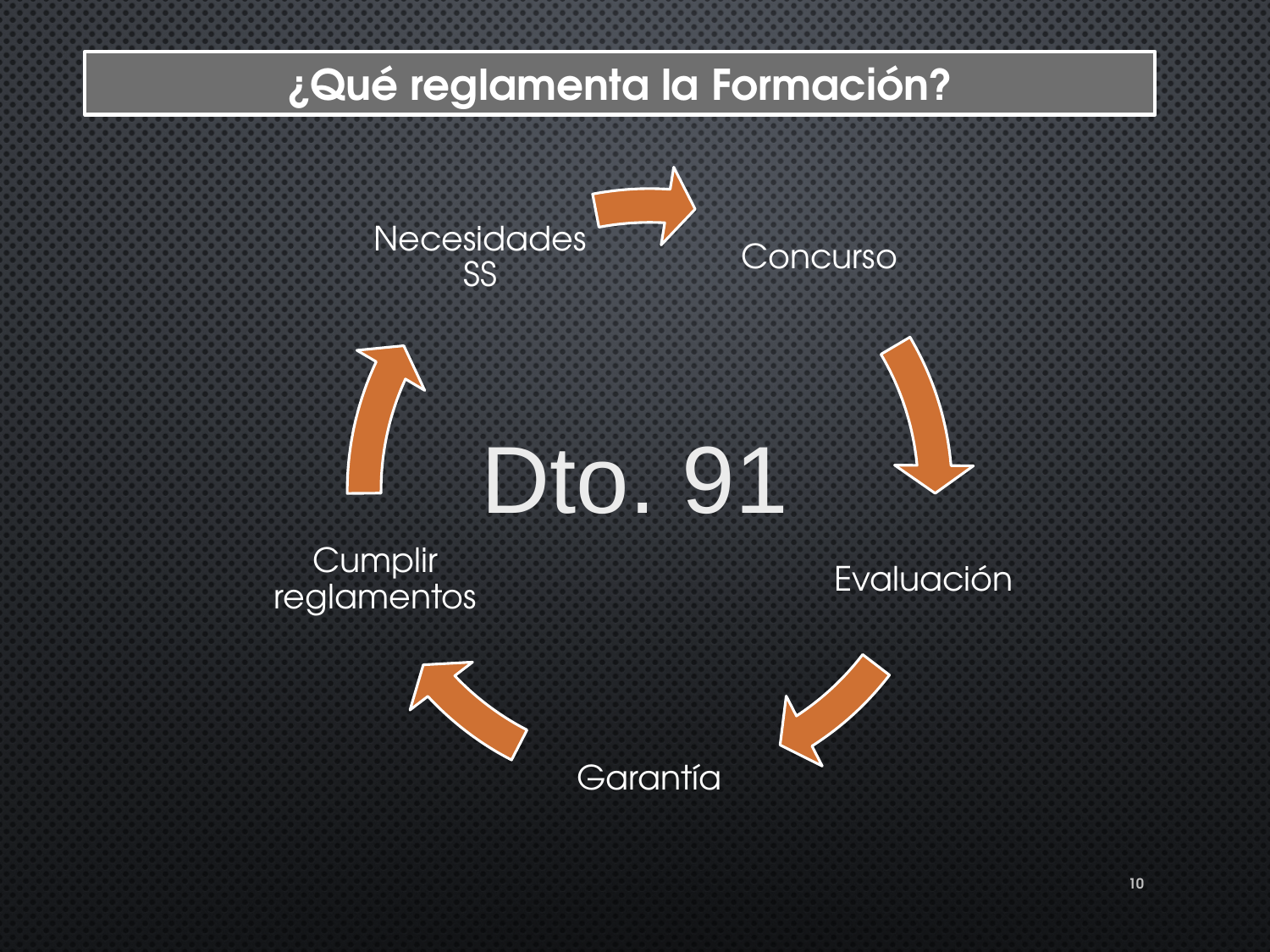

¿Qué reglamenta la Formación?
Concurso
Evaluación
Garantía
Cumplir reglamentos
Necesidades SS
Dto. 91
10